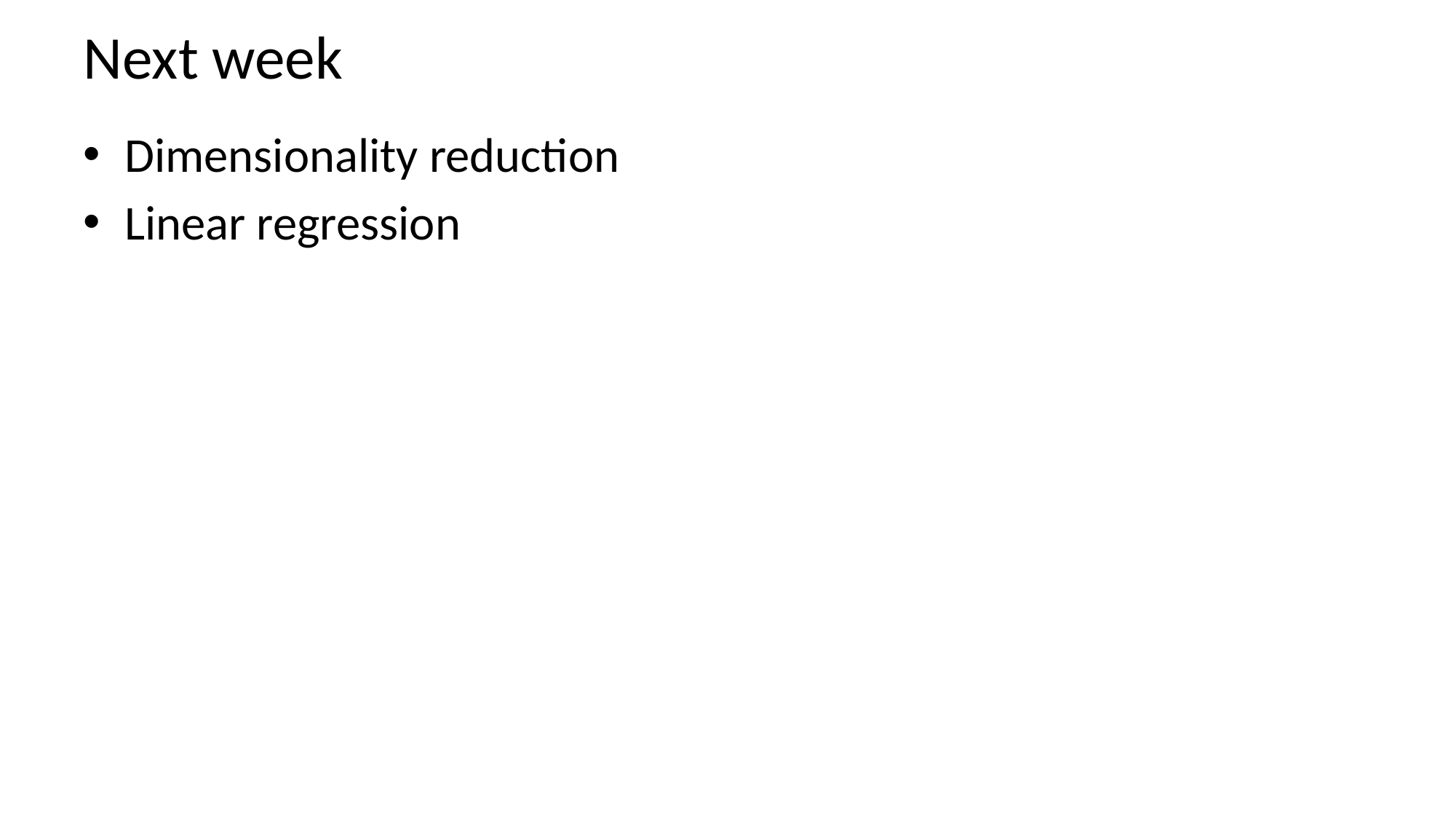

# Next week
Dimensionality reduction
Linear regression